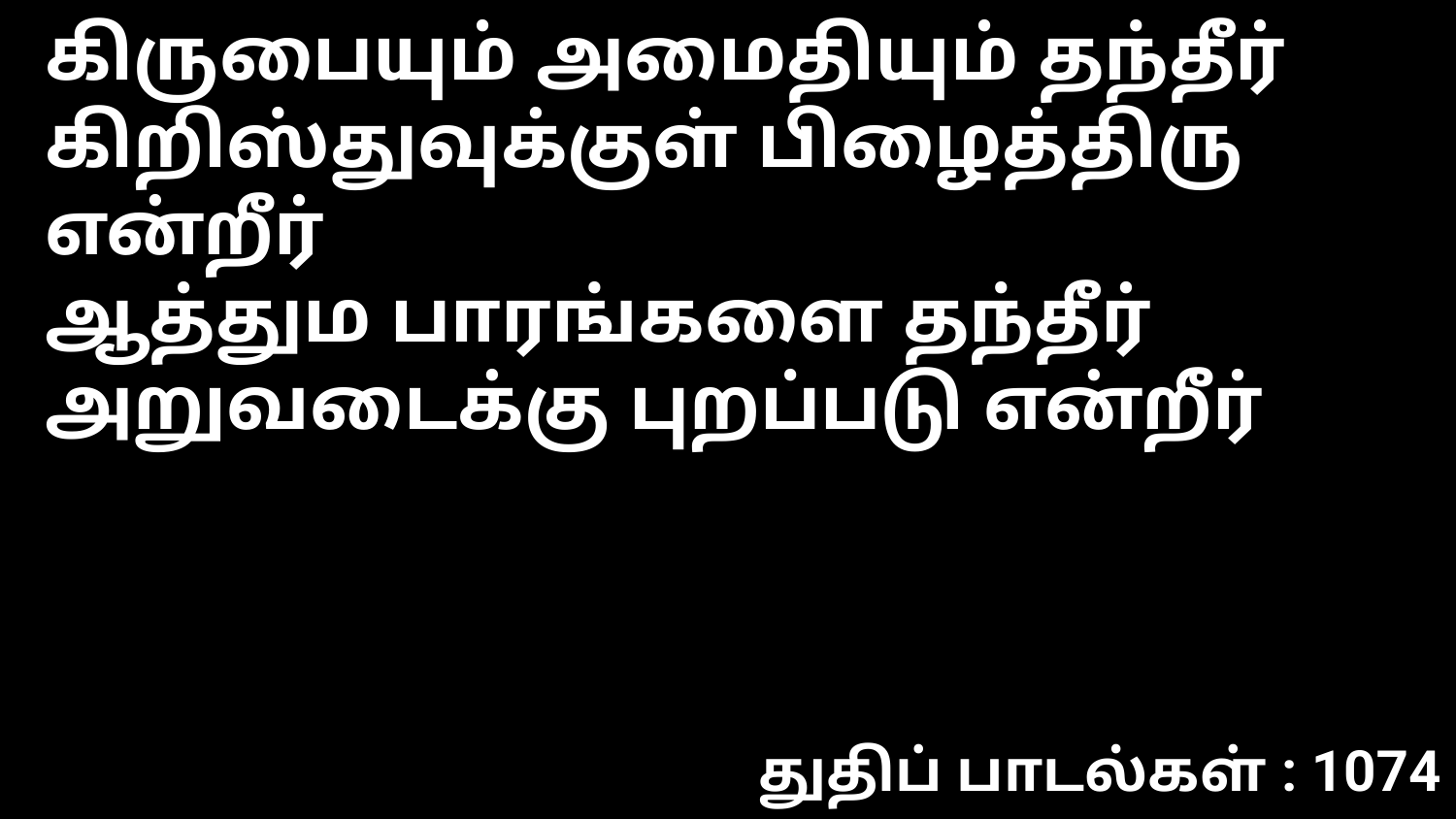

கிருபையும் அமைதியும் தந்தீர்
கிறிஸ்துவுக்குள் பிழைத்திரு என்றீர்
ஆத்தும பாரங்களை தந்தீர்
அறுவடைக்கு புறப்படு என்றீர்

துதிப் பாடல்கள் : 1074